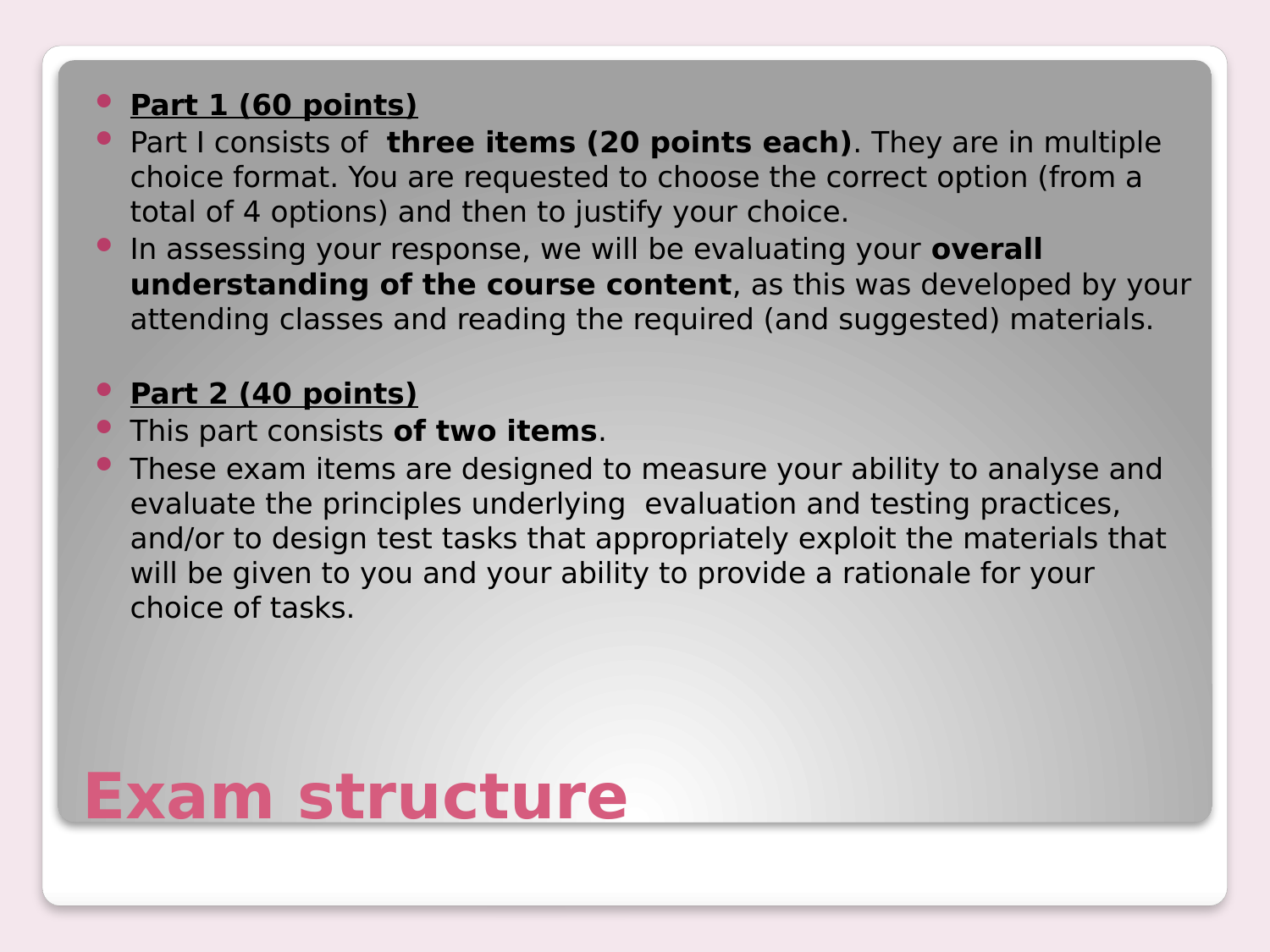

Part 1 (60 points)
Part I consists of  three items (20 points each). They are in multiple choice format. You are requested to choose the correct option (from a total of 4 options) and then to justify your choice.
In assessing your response, we will be evaluating your overall understanding of the course content, as this was developed by your attending classes and reading the required (and suggested) materials.

Part 2 (40 points)
This part consists of two items.
These exam items are designed to measure your ability to analyse and evaluate the principles underlying  evaluation and testing practices, and/or to design test tasks that appropriately exploit the materials that will be given to you and your ability to provide a rationale for your choice of tasks.

# Exam structure